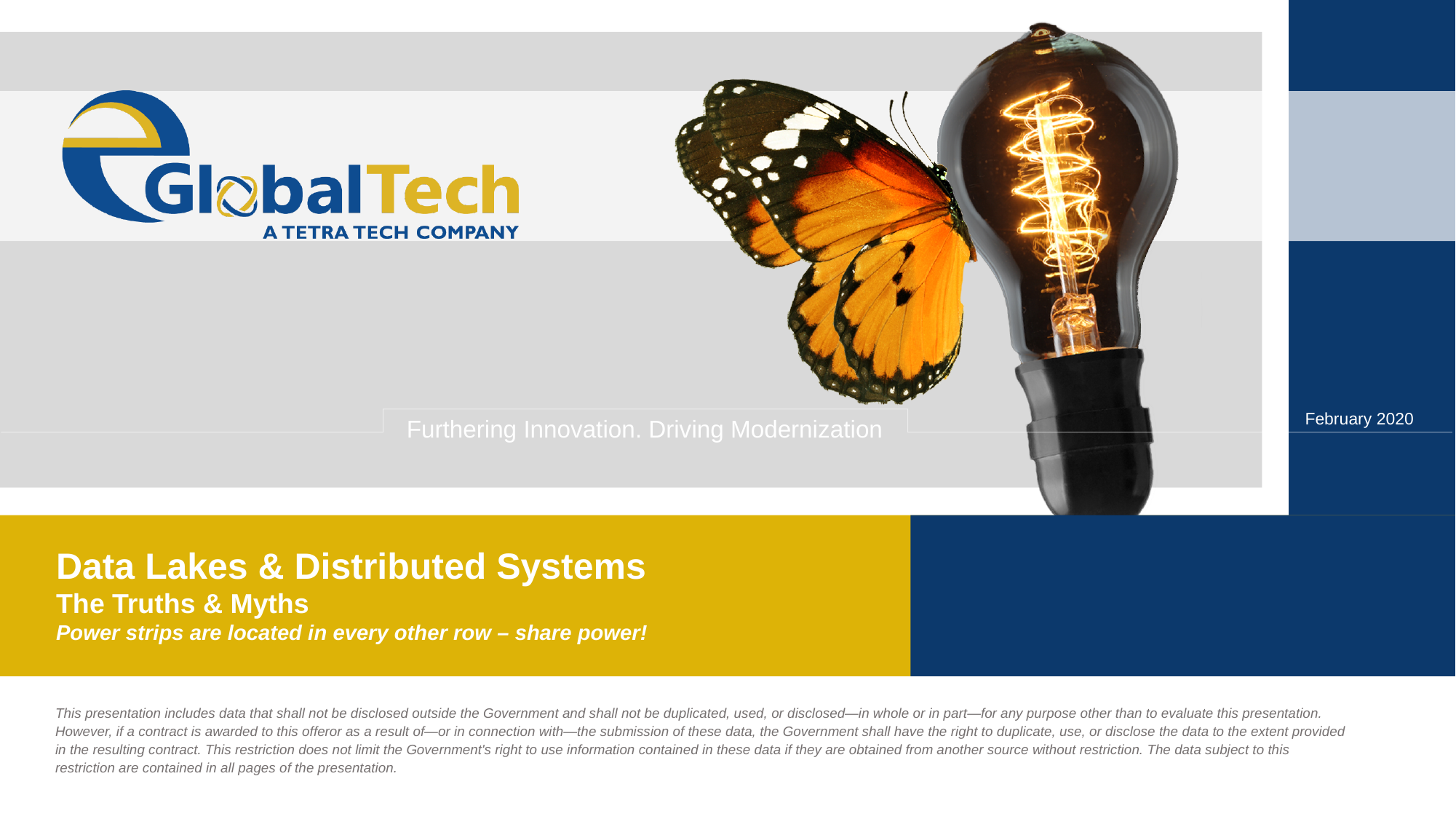

February 2020
Furthering Innovation. Driving Modernization

Data Lakes & Distributed Systems
The Truths & Myths
Power strips are located in every other row – share power!